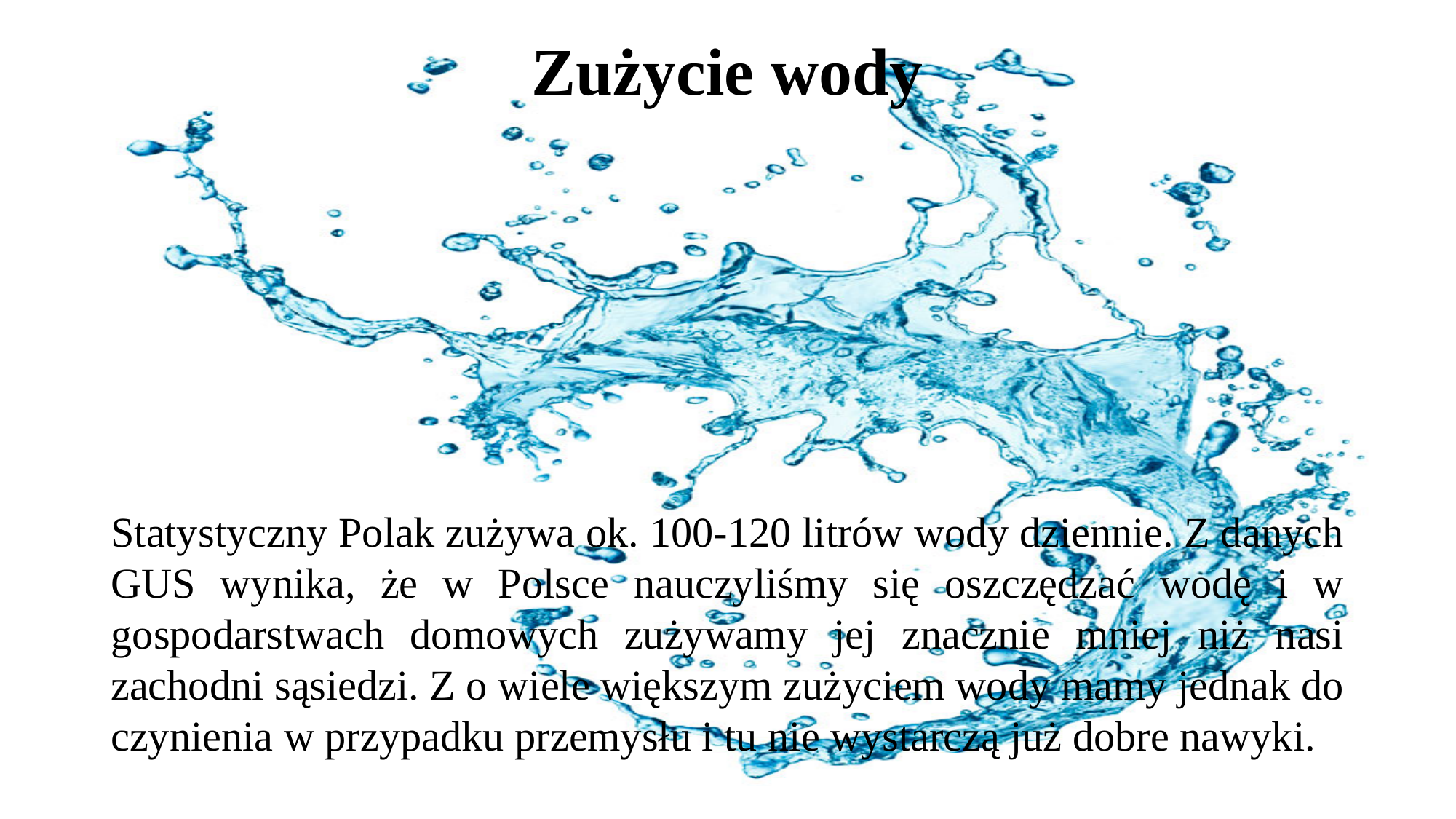

# Zużycie wody
Statystyczny Polak zużywa ok. 100-120 litrów wody dziennie. Z danych GUS wynika, że w Polsce nauczyliśmy się oszczędzać wodę i w gospodarstwach domowych zużywamy jej znacznie mniej niż nasi zachodni sąsiedzi. Z o wiele większym zużyciem wody mamy jednak do czynienia w przypadku przemysłu i tu nie wystarczą już dobre nawyki.